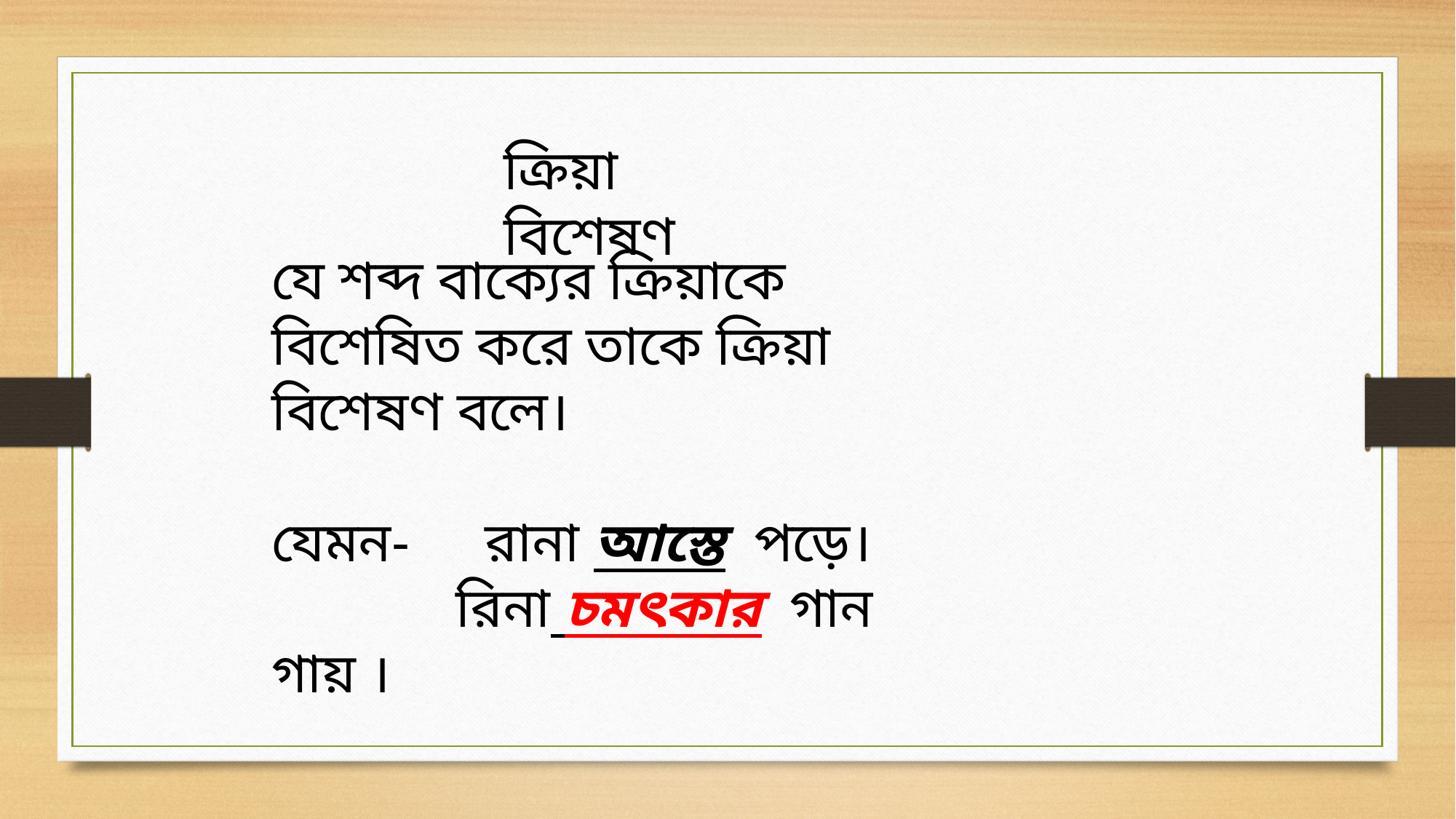

ক্রিয়া বিশেষণ
যে শব্দ বাক্যের ক্রিয়াকে বিশেষিত করে তাকে ক্রিয়া বিশেষণ বলে।

যেমন-     রানা আস্তে  পড়ে।
             রিনা চমৎকার  গান গায় ।